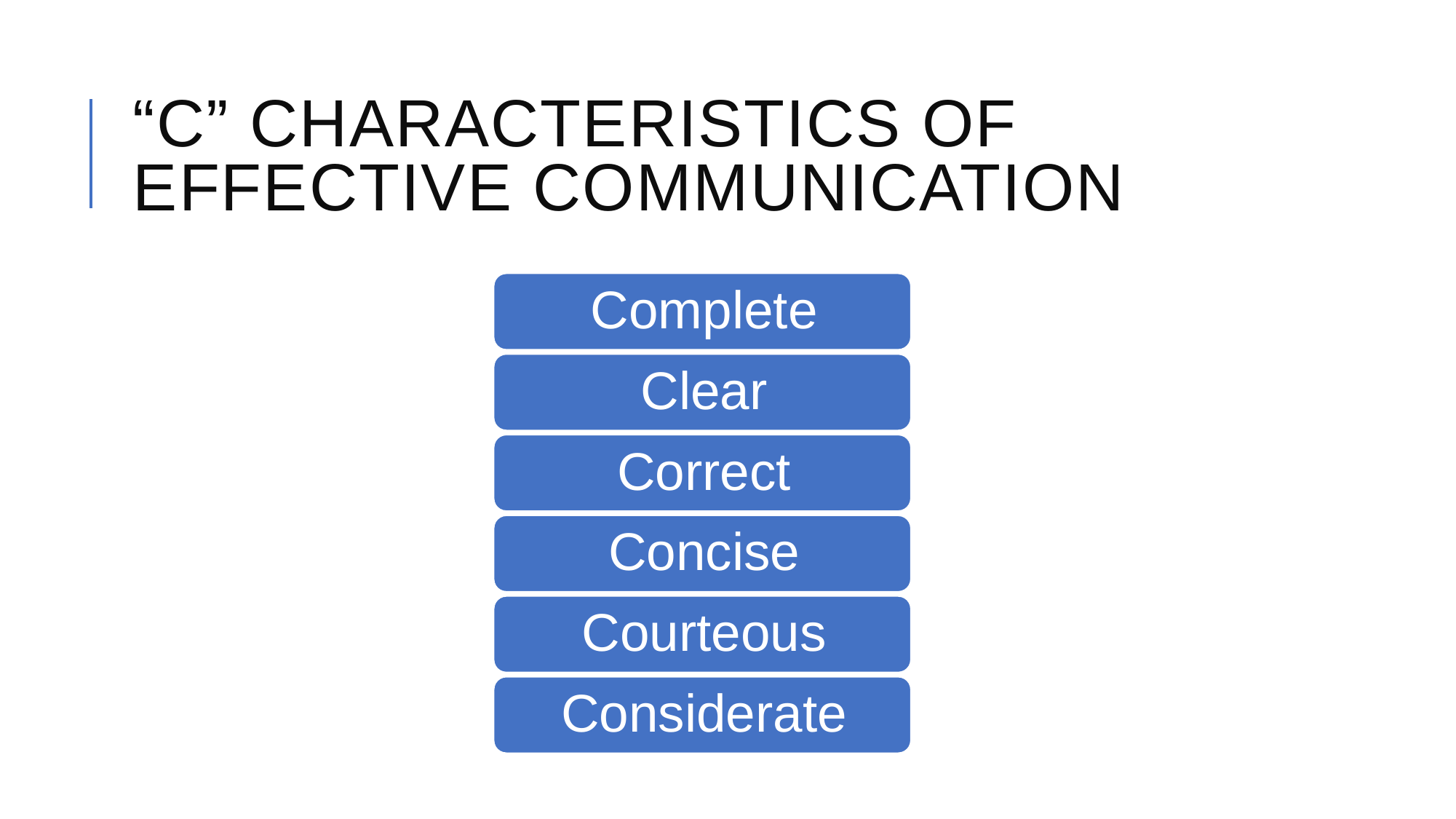

# “C” Characteristics of Effective Communication
Complete
Clear
Correct
Concise
Courteous
Considerate